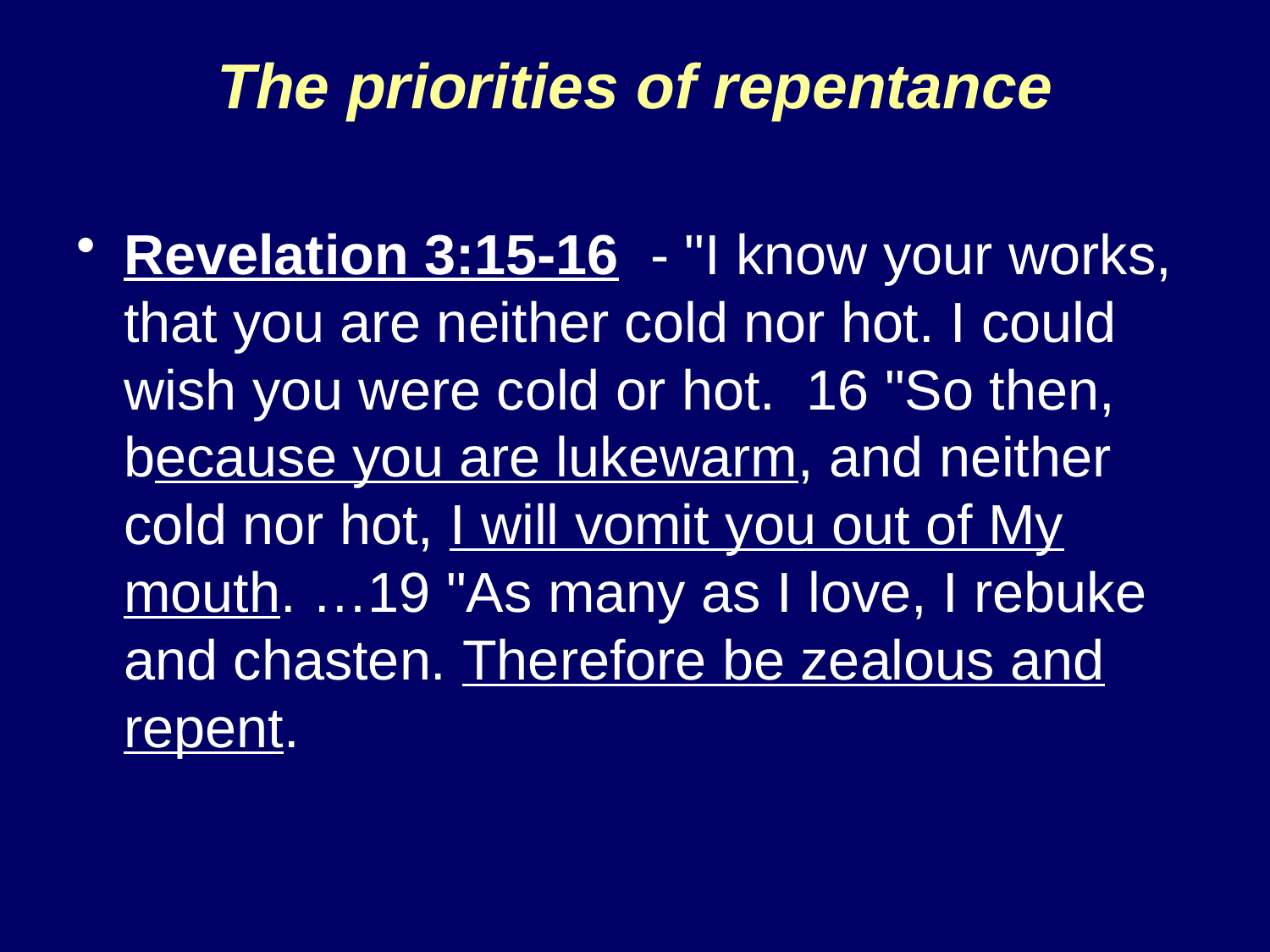

# The priorities of repentance
Revelation 3:15-16  - "I know your works, that you are neither cold nor hot. I could wish you were cold or hot.  16 "So then, because you are lukewarm, and neither cold nor hot, I will vomit you out of My mouth. …19 "As many as I love, I rebuke and chasten. Therefore be zealous and repent.